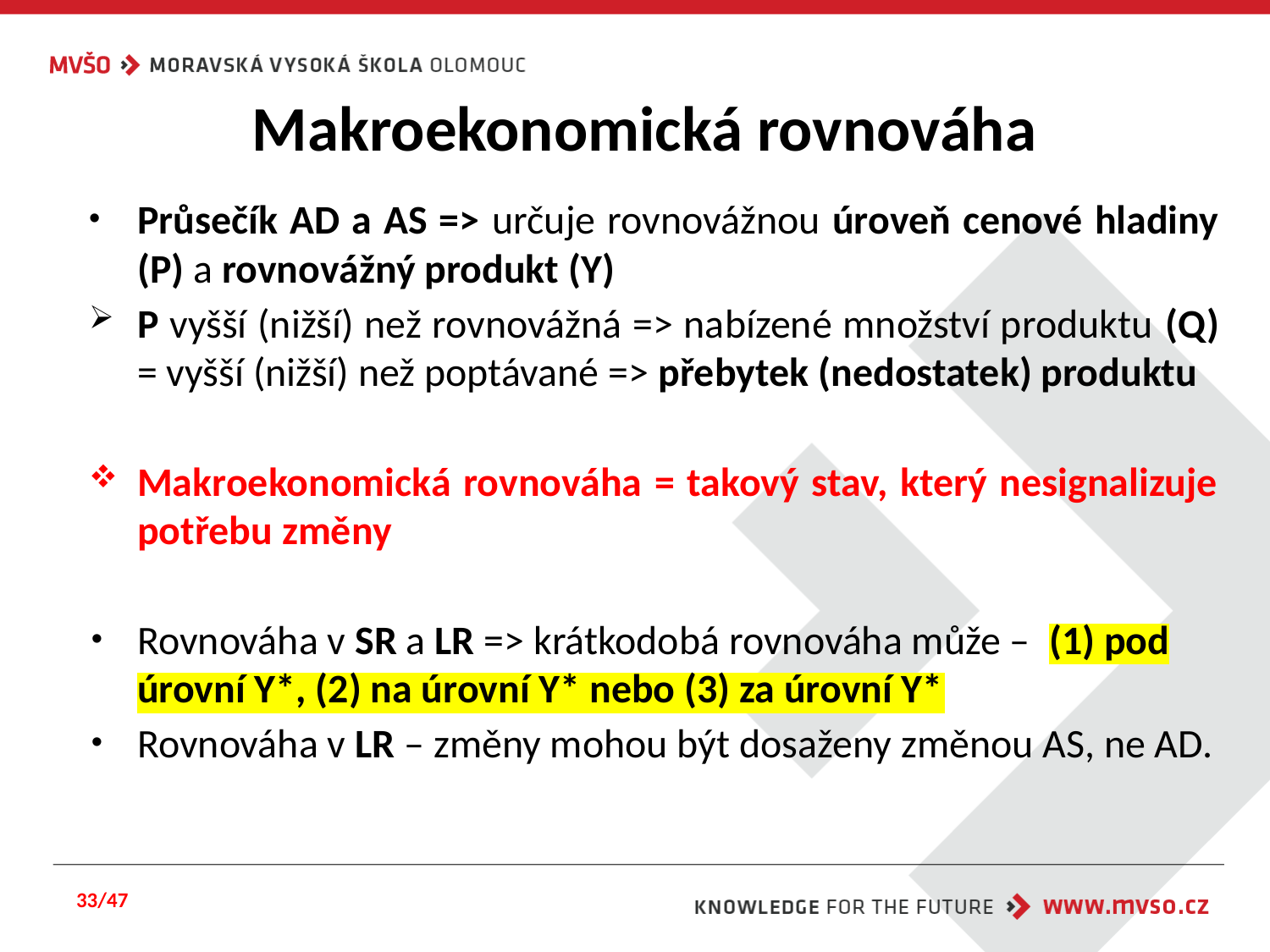

# Makroekonomická rovnováha
Průsečík AD a AS => určuje rovnovážnou úroveň cenové hladiny (P) a rovnovážný produkt (Y)
P vyšší (nižší) než rovnovážná => nabízené množství produktu (Q) = vyšší (nižší) než poptávané => přebytek (nedostatek) produktu

Makroekonomická rovnováha = takový stav, který nesignalizuje potřebu změny

Rovnováha v SR a LR => krátkodobá rovnováha může –  (1) pod úrovní Y*, (2) na úrovní Y* nebo (3) za úrovní Y*
Rovnováha v LR – změny mohou být dosaženy změnou AS, ne AD.

33/47